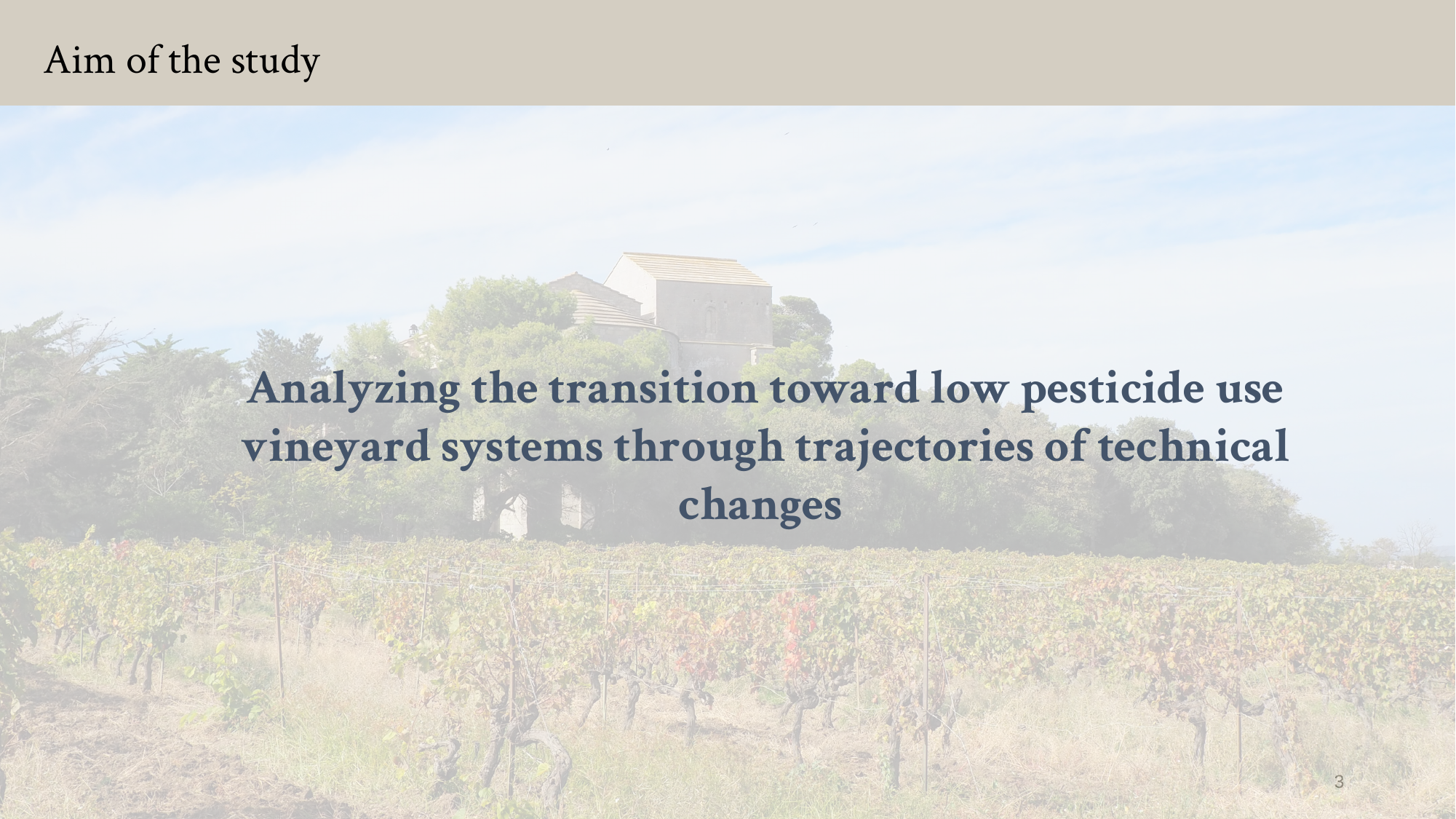

Aim of the study
Analyzing the transition toward low pesticide use vineyard systems through trajectories of technical changes
3